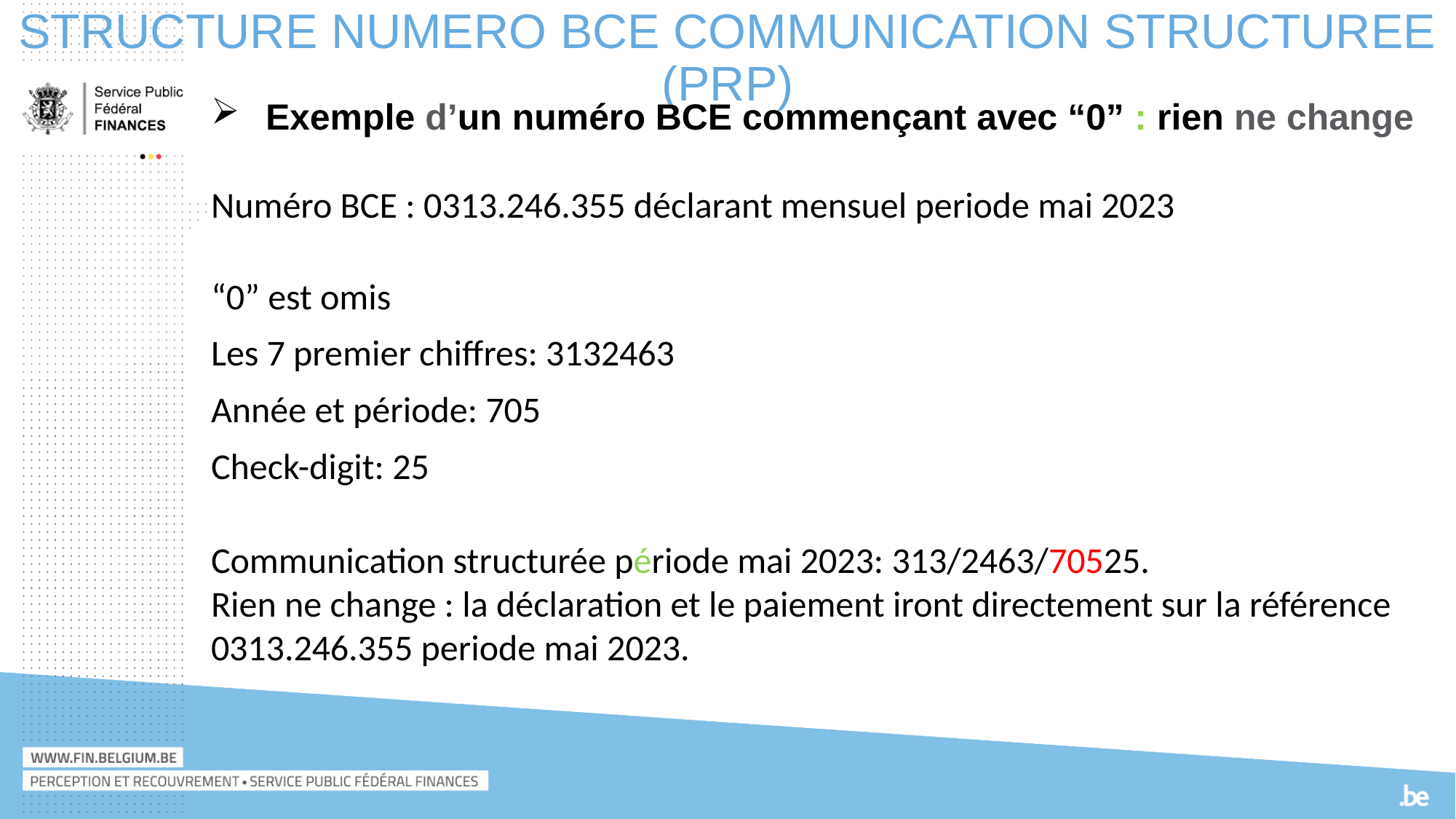

# STRUCTURE NUMERO BCE communication structuree (PRP)

Exemple d’un numéro BCE commençant avec “0” : rien ne change

Numéro BCE : 0313.246.355 déclarant mensuel periode mai 2023

“0” est omis
Les 7 premier chiffres: 3132463
Année et période: 705
Check-digit: 25

Communication structurée période mai 2023: 313/2463/70525.
Rien ne change : la déclaration et le paiement iront directement sur la référence  0313.246.355 periode mai 2023.